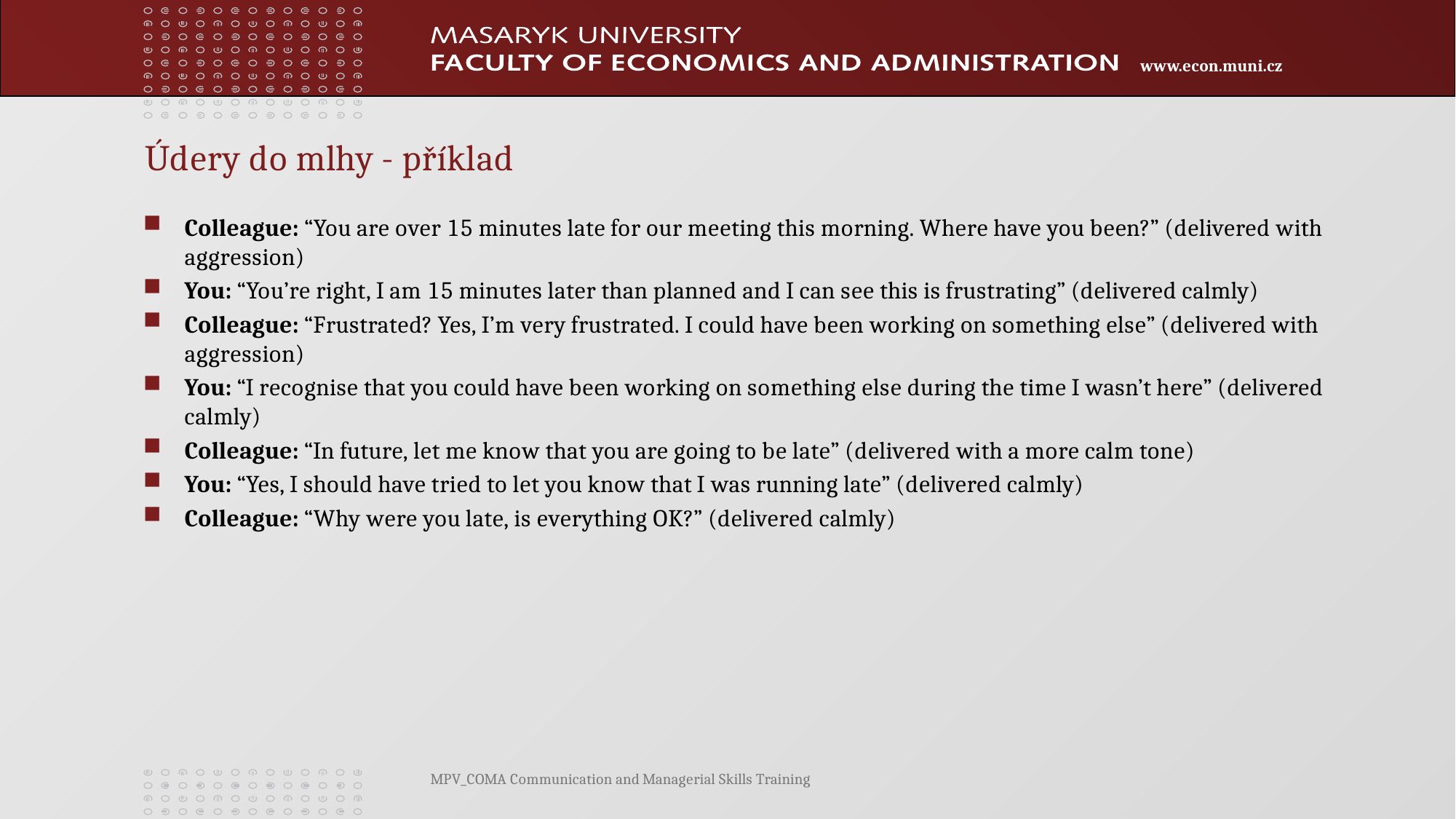

# Údery do mlhy - příklad
Colleague: “You are over 15 minutes late for our meeting this morning. Where have you been?” (delivered with aggression)
You: “You’re right, I am 15 minutes later than planned and I can see this is frustrating” (delivered calmly)
Colleague: “Frustrated? Yes, I’m very frustrated. I could have been working on something else” (delivered with aggression)
You: “I recognise that you could have been working on something else during the time I wasn’t here” (delivered calmly)
Colleague: “In future, let me know that you are going to be late” (delivered with a more calm tone)
You: “Yes, I should have tried to let you know that I was running late” (delivered calmly)
Colleague: “Why were you late, is everything OK?” (delivered calmly)

MPV_COMA Communication and Managerial Skills Training